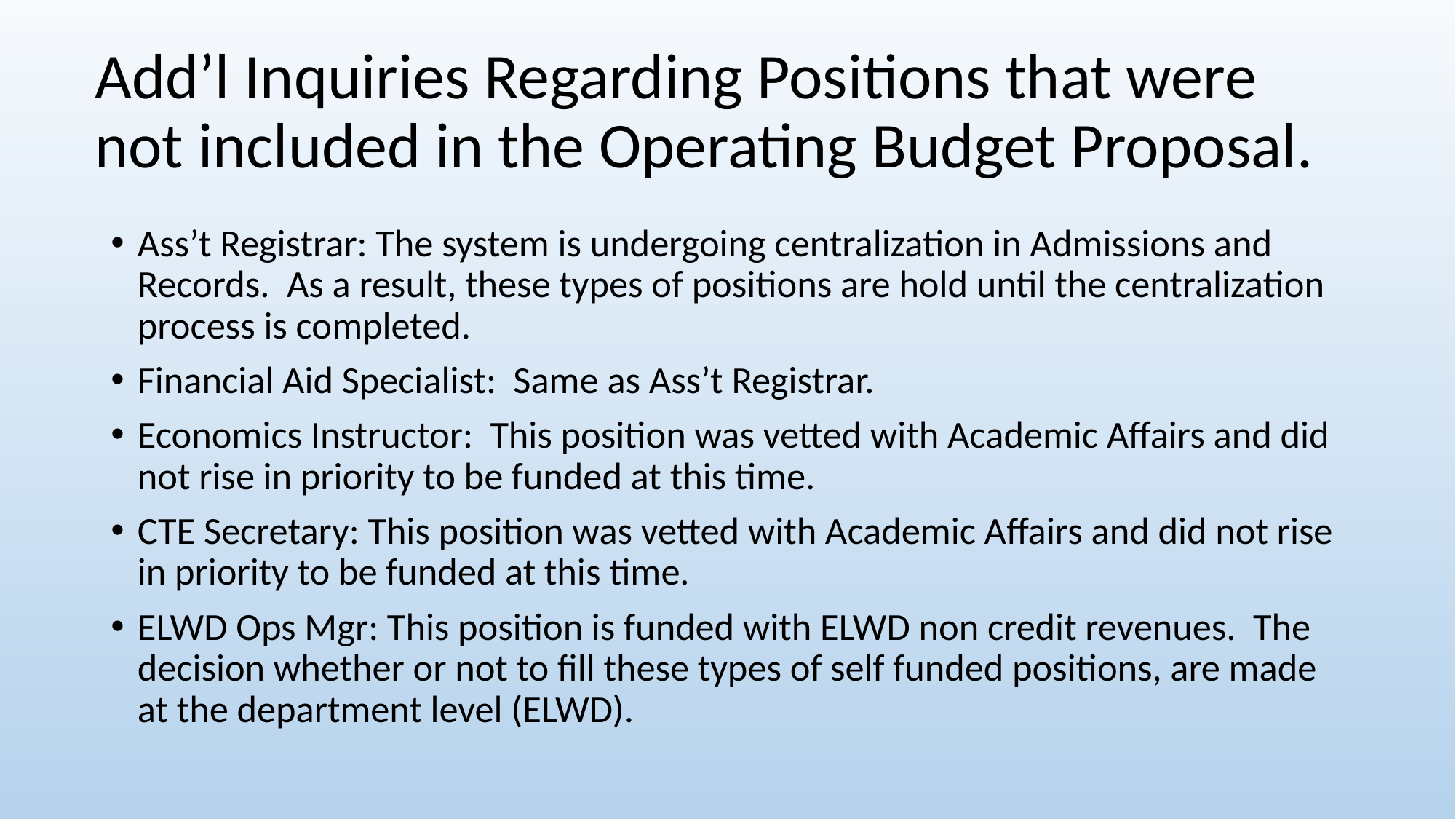

# Add’l Inquiries Regarding Positions that were not included in the Operating Budget Proposal.
Ass’t Registrar: The system is undergoing centralization in Admissions and Records.  As a result, these types of positions are hold until the centralization process is completed.
Financial Aid Specialist:  Same as Ass’t Registrar.
Economics Instructor:  This position was vetted with Academic Affairs and did not rise in priority to be funded at this time.
CTE Secretary: This position was vetted with Academic Affairs and did not rise in priority to be funded at this time.
ELWD Ops Mgr: This position is funded with ELWD non credit revenues.  The decision whether or not to fill these types of self funded positions, are made at the department level (ELWD).